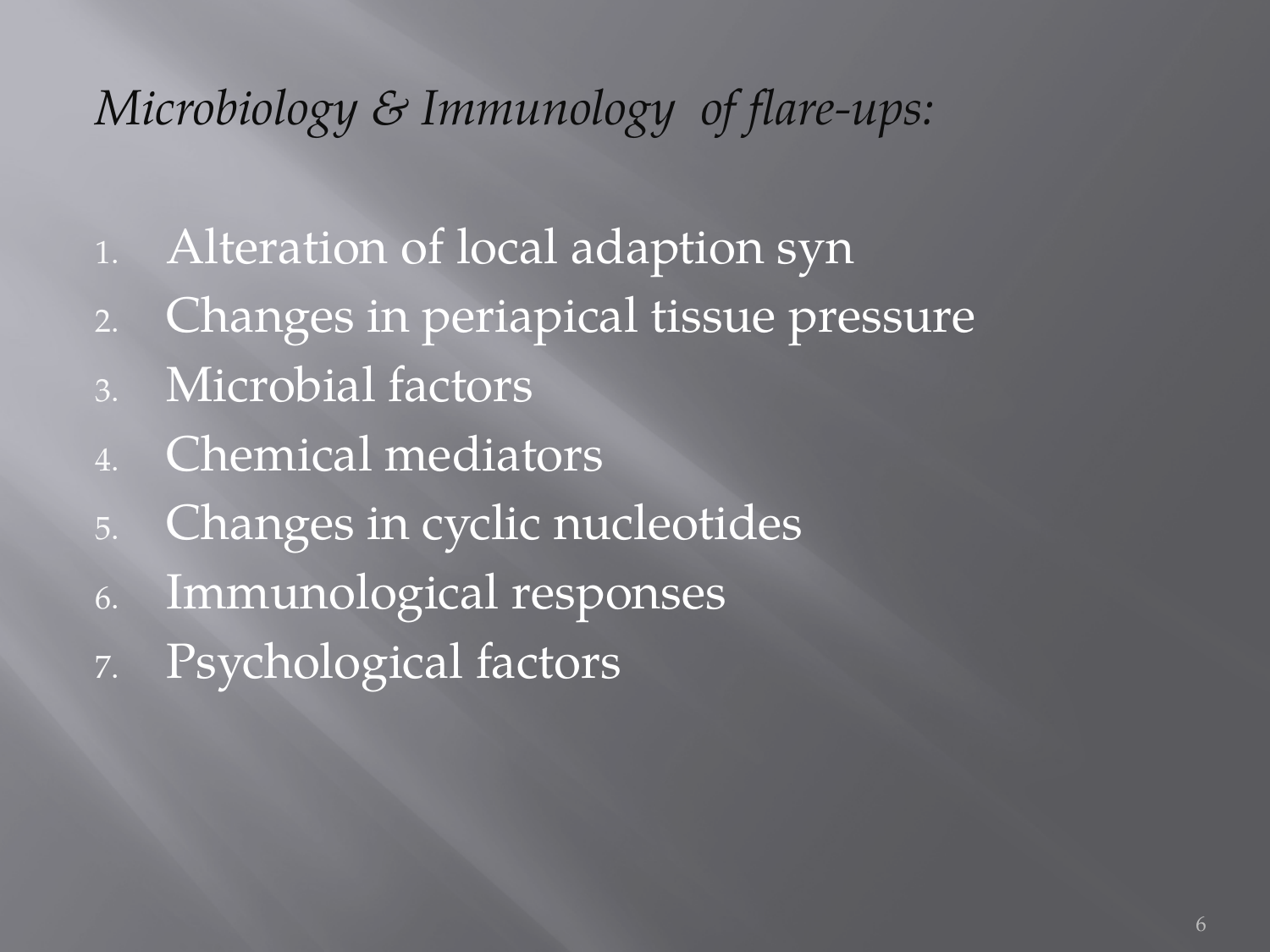

Microbiology & Immunology  of flare-ups:

Alteration of local adaption syn
Changes in periapical tissue pressure
Microbial factors
Chemical mediators
Changes in cyclic nucleotides
Immunological responses
Psychological factors
6